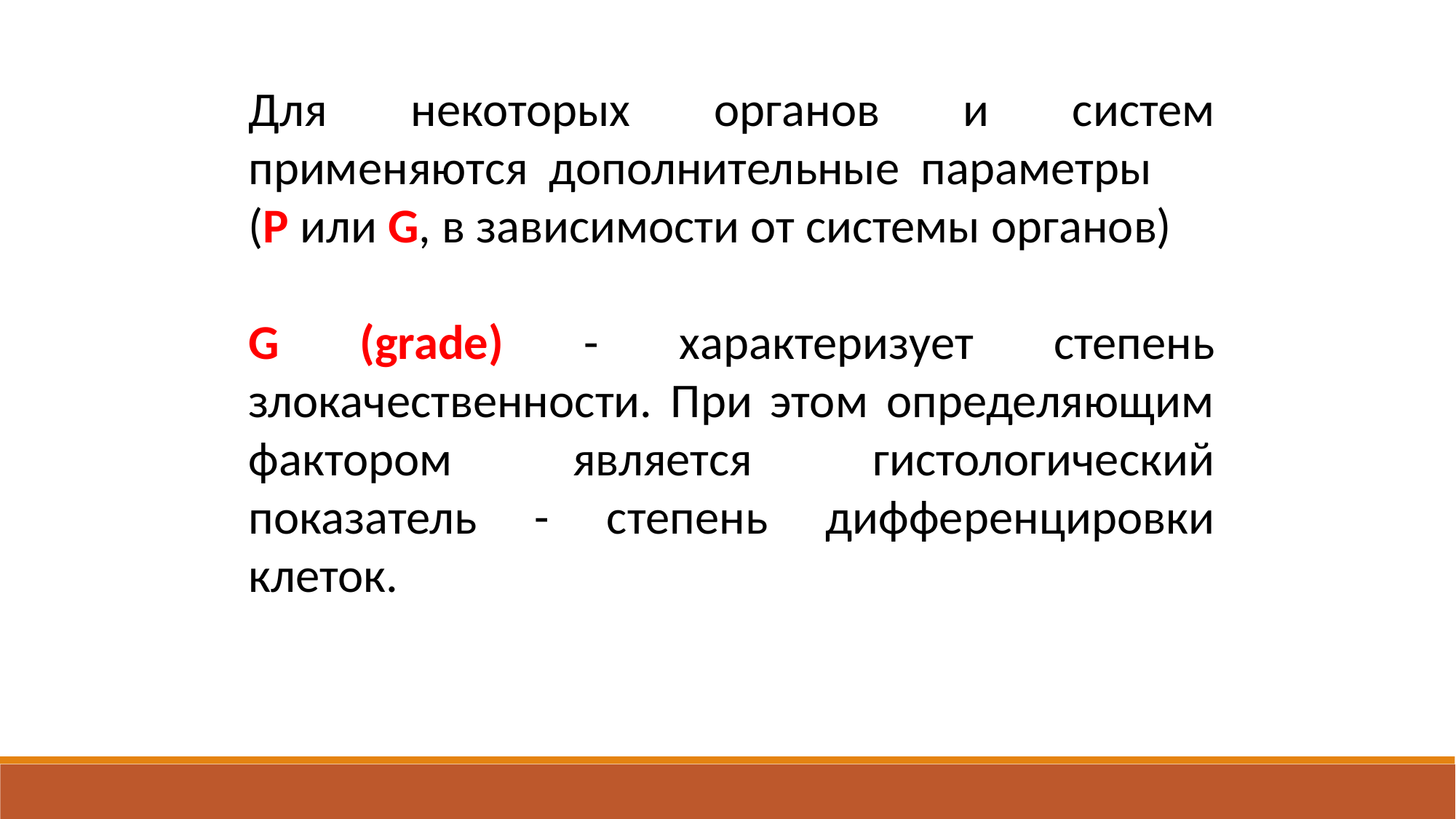

Для некоторых органов и систем применяются дополнительные параметры    (P или G, в зависимости от системы органов)

G (grade) - характеризует степень злокачественности. При этом определяющим фактором является гистологический показатель - степень дифференцировки клеток.